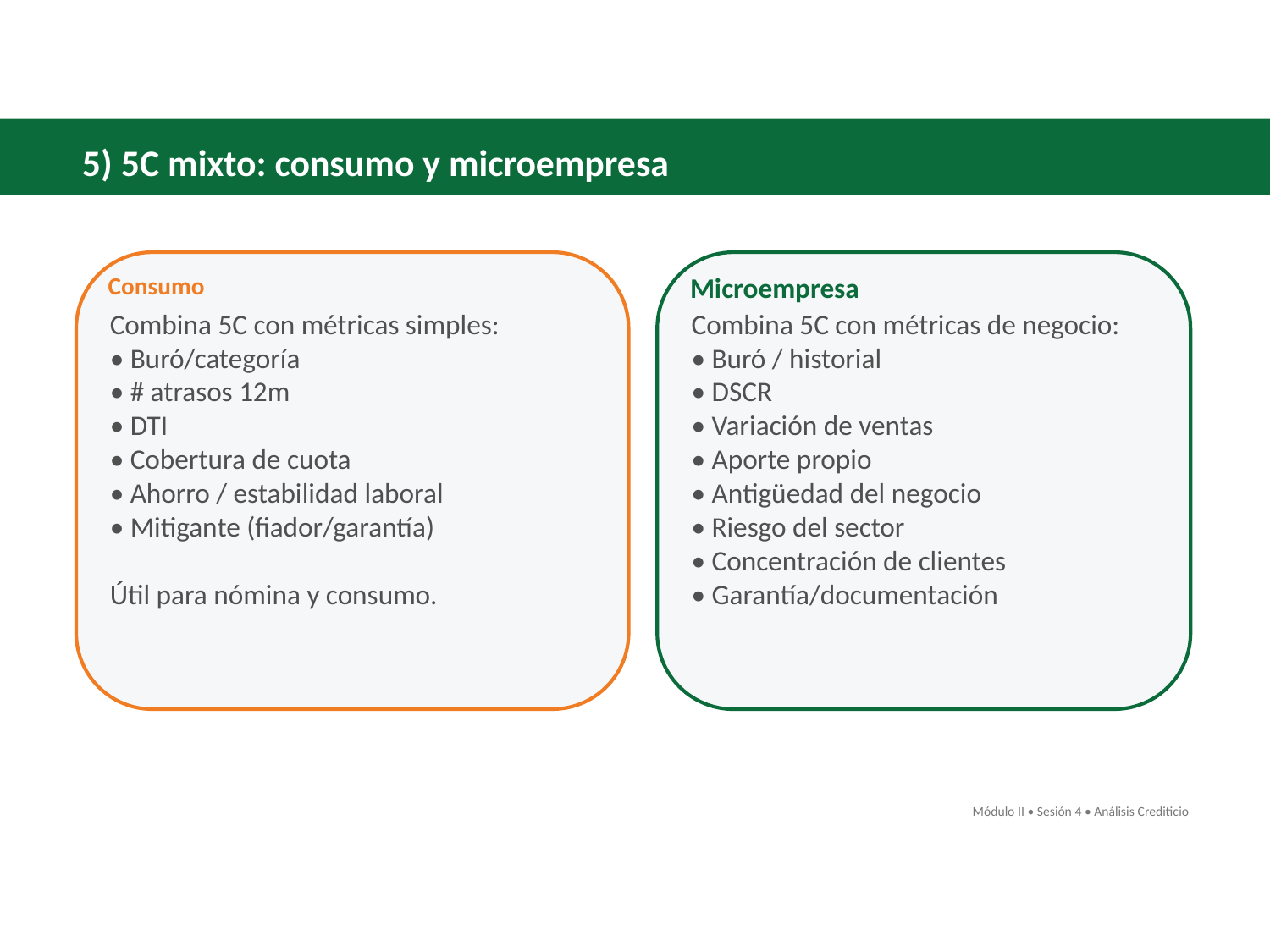

5) 5C mixto: consumo y microempresa

Consumo
Microempresa
Combina 5C con métricas simples:
• Buró/categoría
• # atrasos 12m
• DTI
• Cobertura de cuota
• Ahorro / estabilidad laboral
• Mitigante (fiador/garantía)
Útil para nómina y consumo.
Combina 5C con métricas de negocio:
• Buró / historial
• DSCR
• Variación de ventas
• Aporte propio
• Antigüedad del negocio
• Riesgo del sector
• Concentración de clientes
• Garantía/documentación
Módulo II • Sesión 4 • Análisis Crediticio